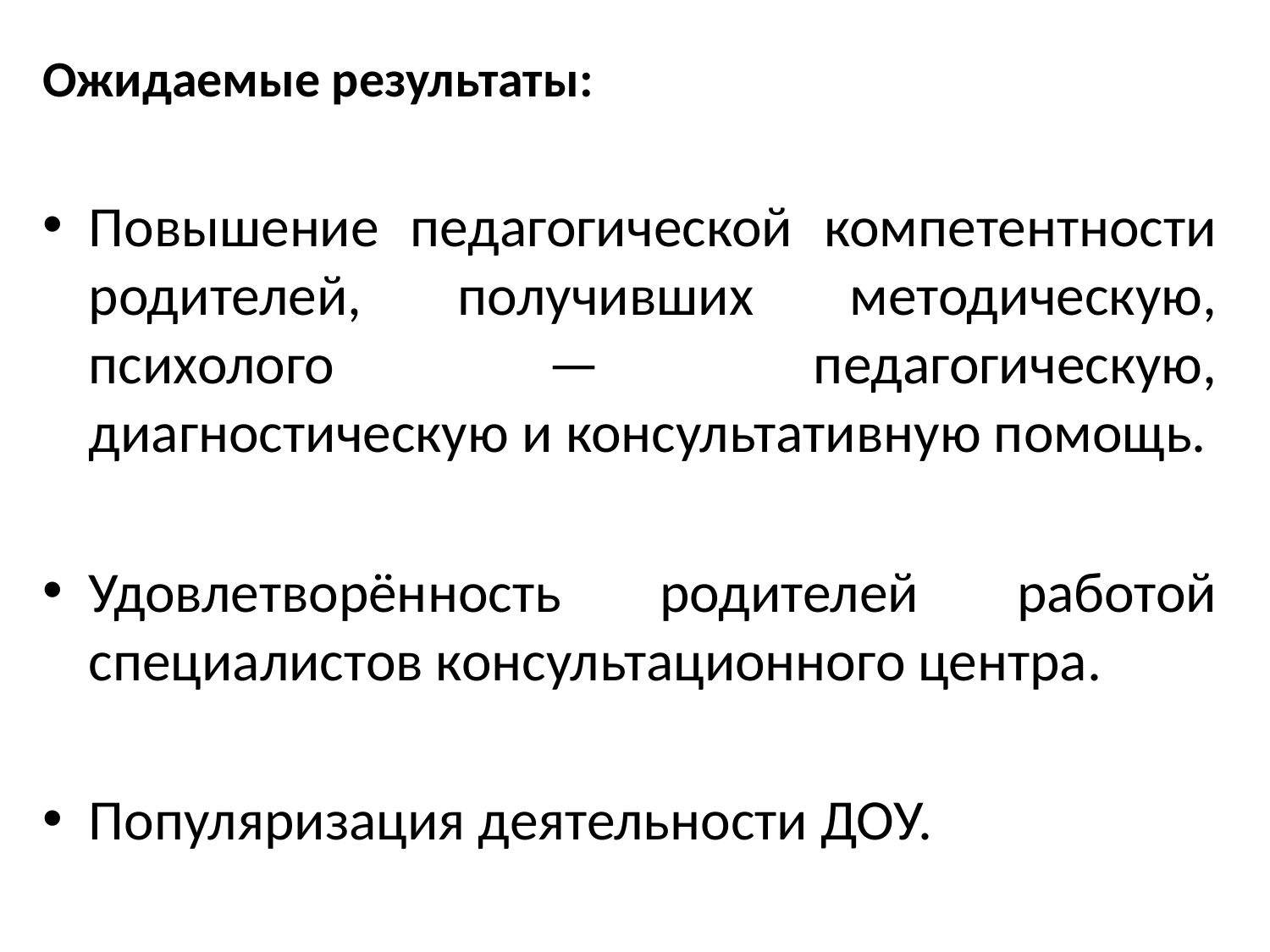

Ожидаемые результаты:

Повышение педагогической компетентности родителей, получивших методическую, психолого — педагогическую, диагностическую и консультативную помощь.

Удовлетворённость родителей работой специалистов консультационного центра.

Популяризация деятельности ДОУ.